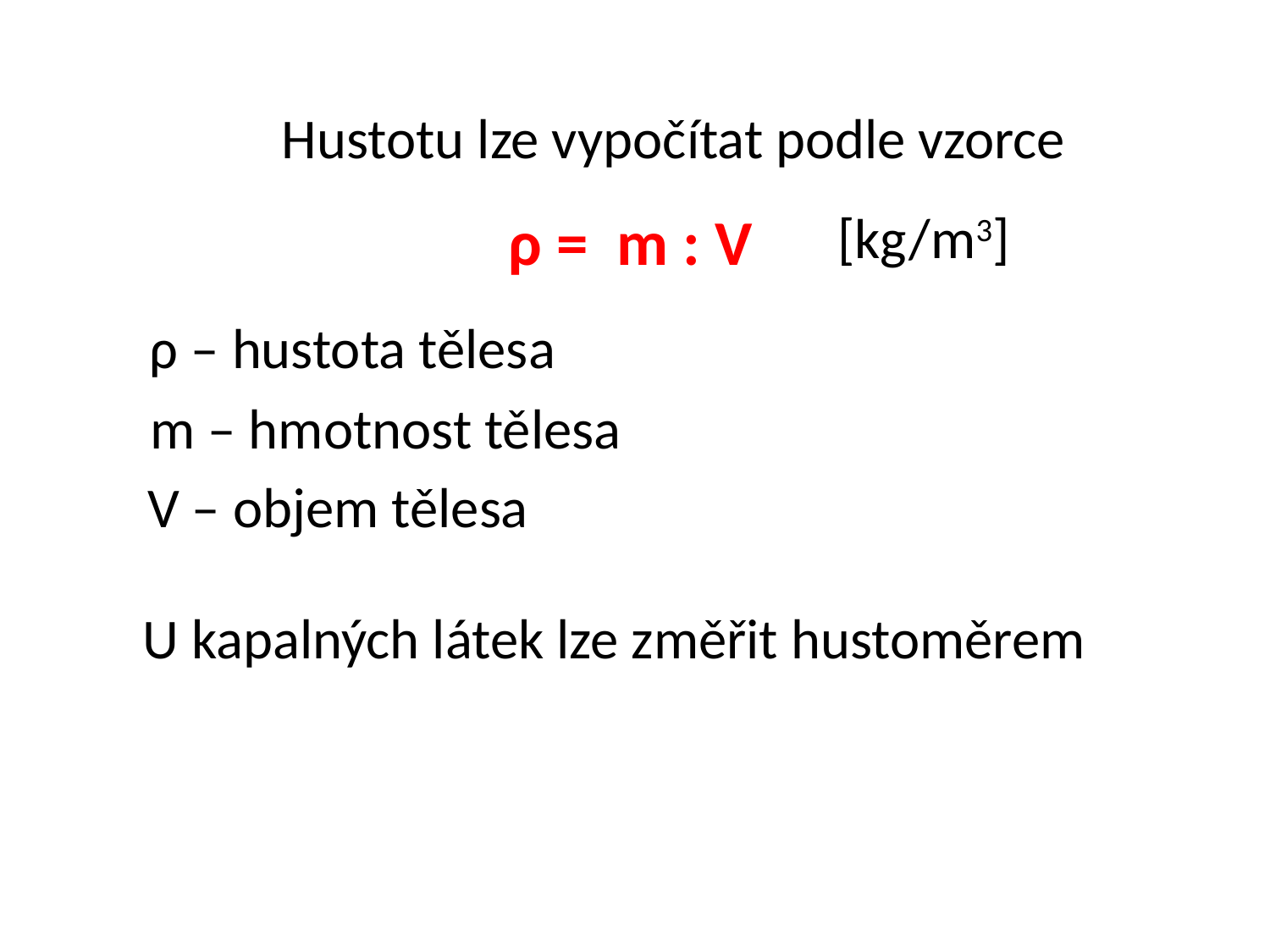

Hustotu lze vypočítat podle vzorce
ρ =  m : V

[kg/m3]

ρ – hustota tělesa
m – hmotnost tělesa
V – objem tělesa
U kapalných látek lze změřit hustoměrem